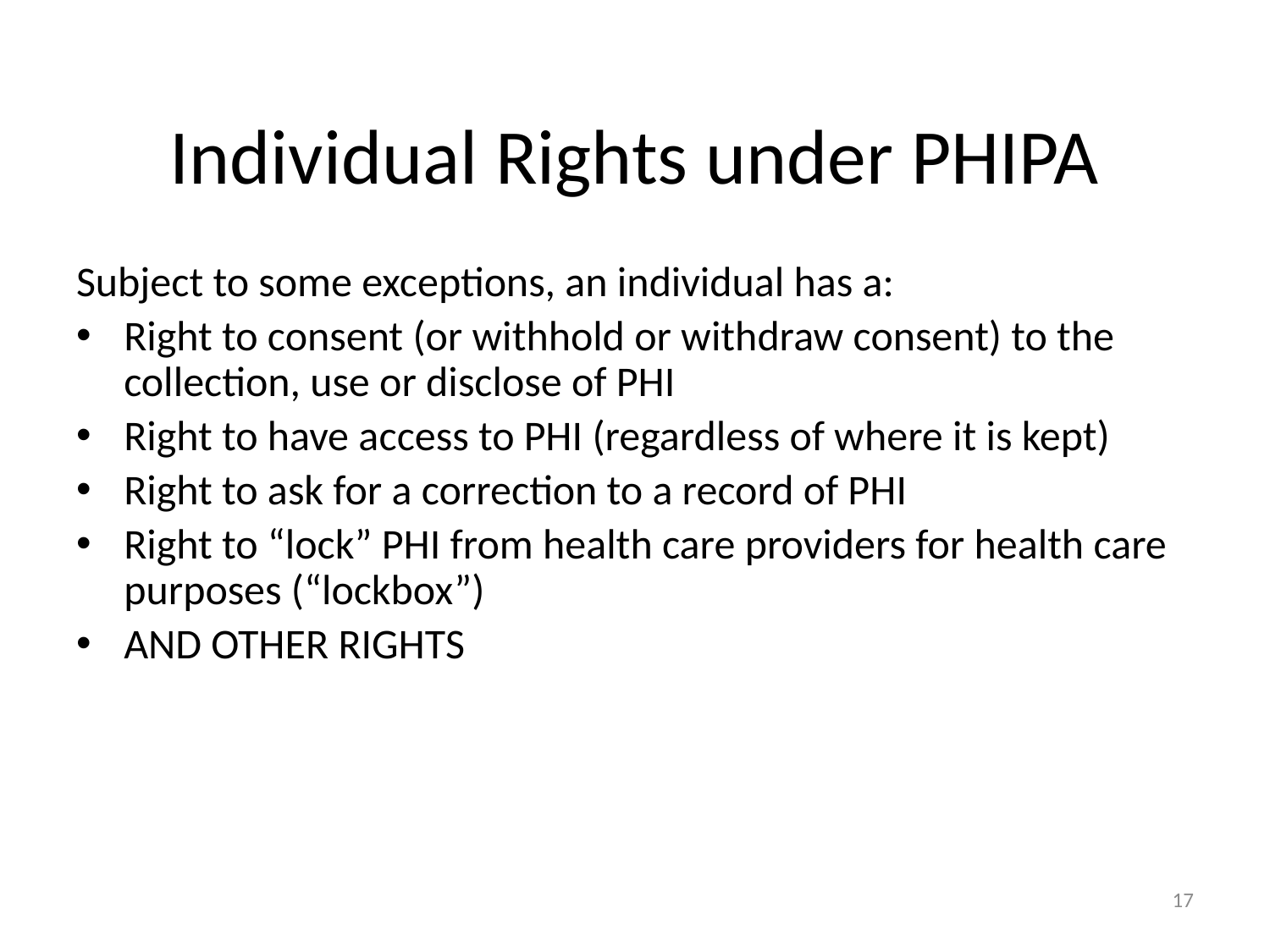

# Individual Rights under PHIPA

Subject to some exceptions, an individual has a:
Right to consent (or withhold or withdraw consent) to the collection, use or disclose of PHI
Right to have access to PHI (regardless of where it is kept)
Right to ask for a correction to a record of PHI
Right to “lock” PHI from health care providers for health care purposes (“lockbox”)
AND OTHER RIGHTS

17